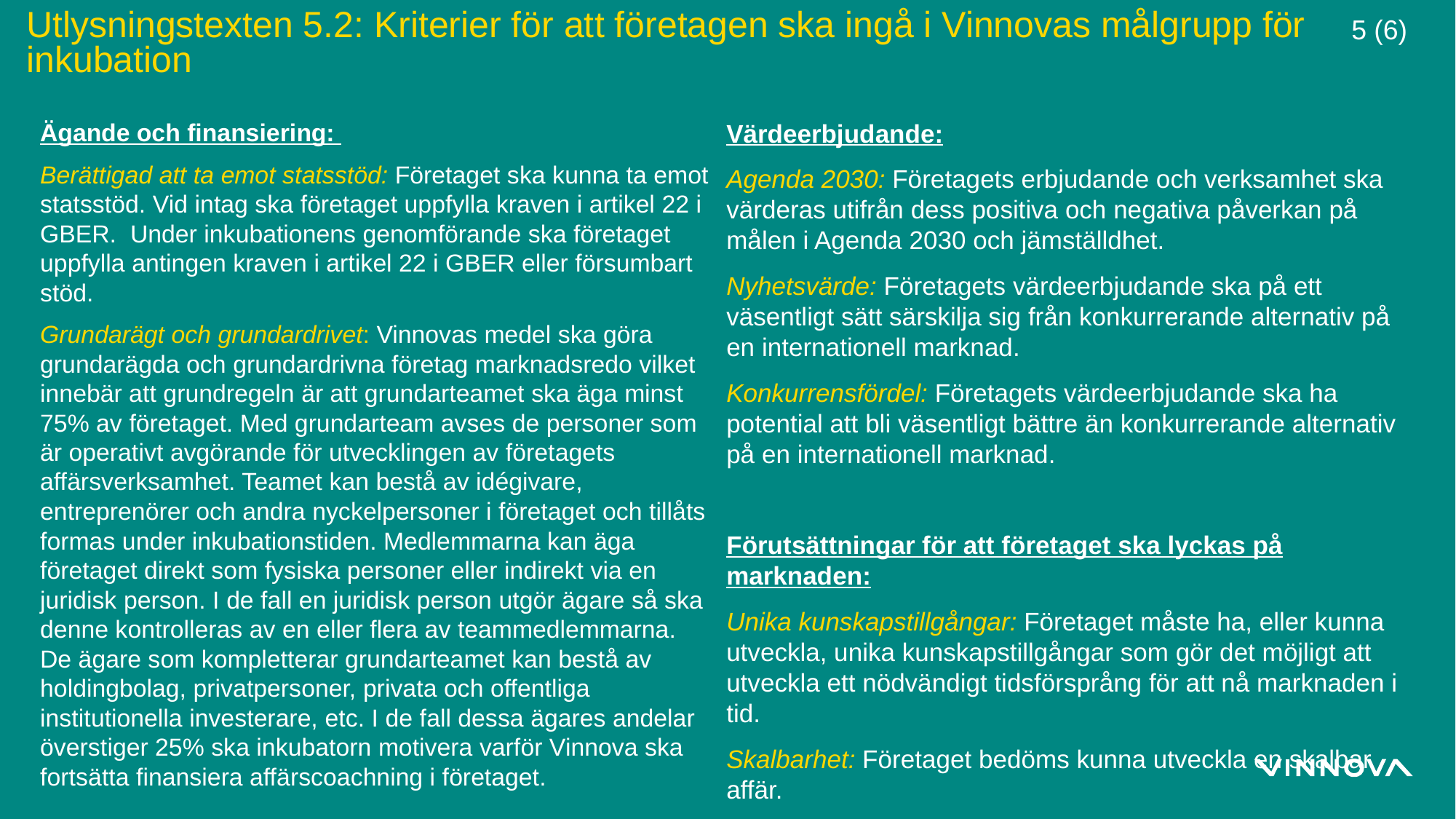

# Utlysningstexten 5.2: Kriterier för att företagen ska ingå i Vinnovas målgrupp för inkubation
5 (6)
Värdeerbjudande:
Agenda 2030: Företagets erbjudande och verksamhet ska värderas utifrån dess positiva och negativa påverkan på målen i Agenda 2030 och jämställdhet.
Nyhetsvärde: Företagets värdeerbjudande ska på ett väsentligt sätt särskilja sig från konkurrerande alternativ på en internationell marknad.
Konkurrensfördel: Företagets värdeerbjudande ska ha potential att bli väsentligt bättre än konkurrerande alternativ på en internationell marknad.

Förutsättningar för att företaget ska lyckas på marknaden:
Unika kunskapstillgångar: Företaget måste ha, eller kunna utveckla, unika kunskapstillgångar som gör det möjligt att utveckla ett nödvändigt tidsförsprång för att nå marknaden i tid.
Skalbarhet: Företaget bedöms kunna utveckla en skalbar affär.

Ägande och finansiering:
Berättigad att ta emot statsstöd: Företaget ska kunna ta emot statsstöd. Vid intag ska företaget uppfylla kraven i artikel 22 i GBER.  Under inkubationens genomförande ska företaget uppfylla antingen kraven i artikel 22 i GBER eller försumbart stöd.
Grundarägt och grundardrivet: Vinnovas medel ska göra grundarägda och grundardrivna företag marknadsredo vilket innebär att grundregeln är att grundarteamet ska äga minst 75% av företaget. Med grundarteam avses de personer som är operativt avgörande för utvecklingen av företagets affärsverksamhet. Teamet kan bestå av idégivare, entreprenörer och andra nyckelpersoner i företaget och tillåts formas under inkubationstiden. Medlemmarna kan äga företaget direkt som fysiska personer eller indirekt via en juridisk person. I de fall en juridisk person utgör ägare så ska denne kontrolleras av en eller flera av teammedlemmarna. De ägare som kompletterar grundarteamet kan bestå av holdingbolag, privatpersoner, privata och offentliga institutionella investerare, etc. I de fall dessa ägares andelar överstiger 25% ska inkubatorn motivera varför Vinnova ska fortsätta finansiera affärscoachning i företaget.